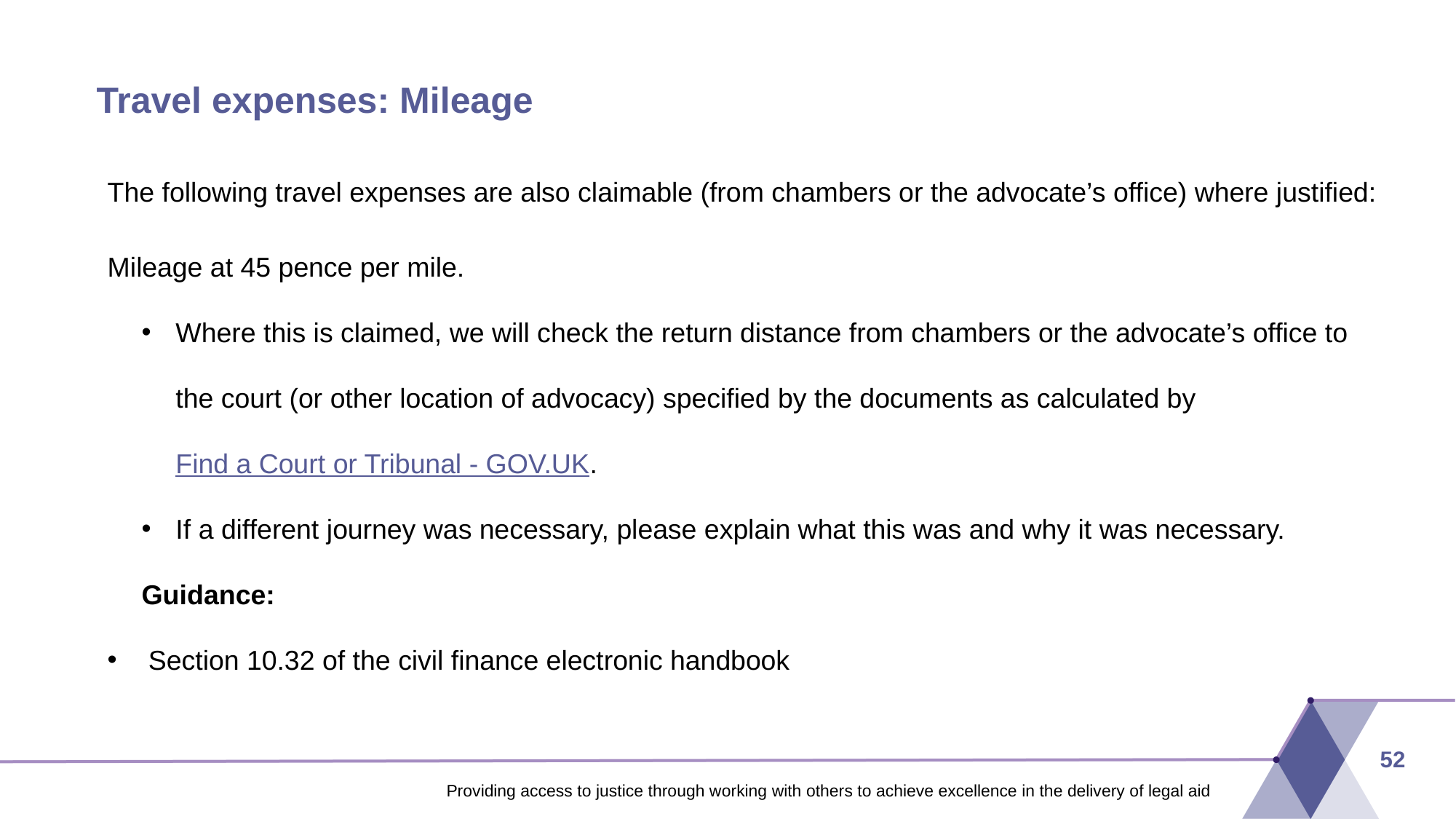

# Travel expenses: Mileage
The following travel expenses are also claimable (from chambers or the advocate’s office) where justified:
Mileage at 45 pence per mile.
Where this is claimed, we will check the return distance from chambers or the advocate’s office to the court (or other location of advocacy) specified by the documents as calculated by Find a Court or Tribunal - GOV.UK.
If a different journey was necessary, please explain what this was and why it was necessary.
Guidance:
Section 10.32 of the civil finance electronic handbook
52
Providing access to justice through working with others to achieve excellence in the delivery of legal aid